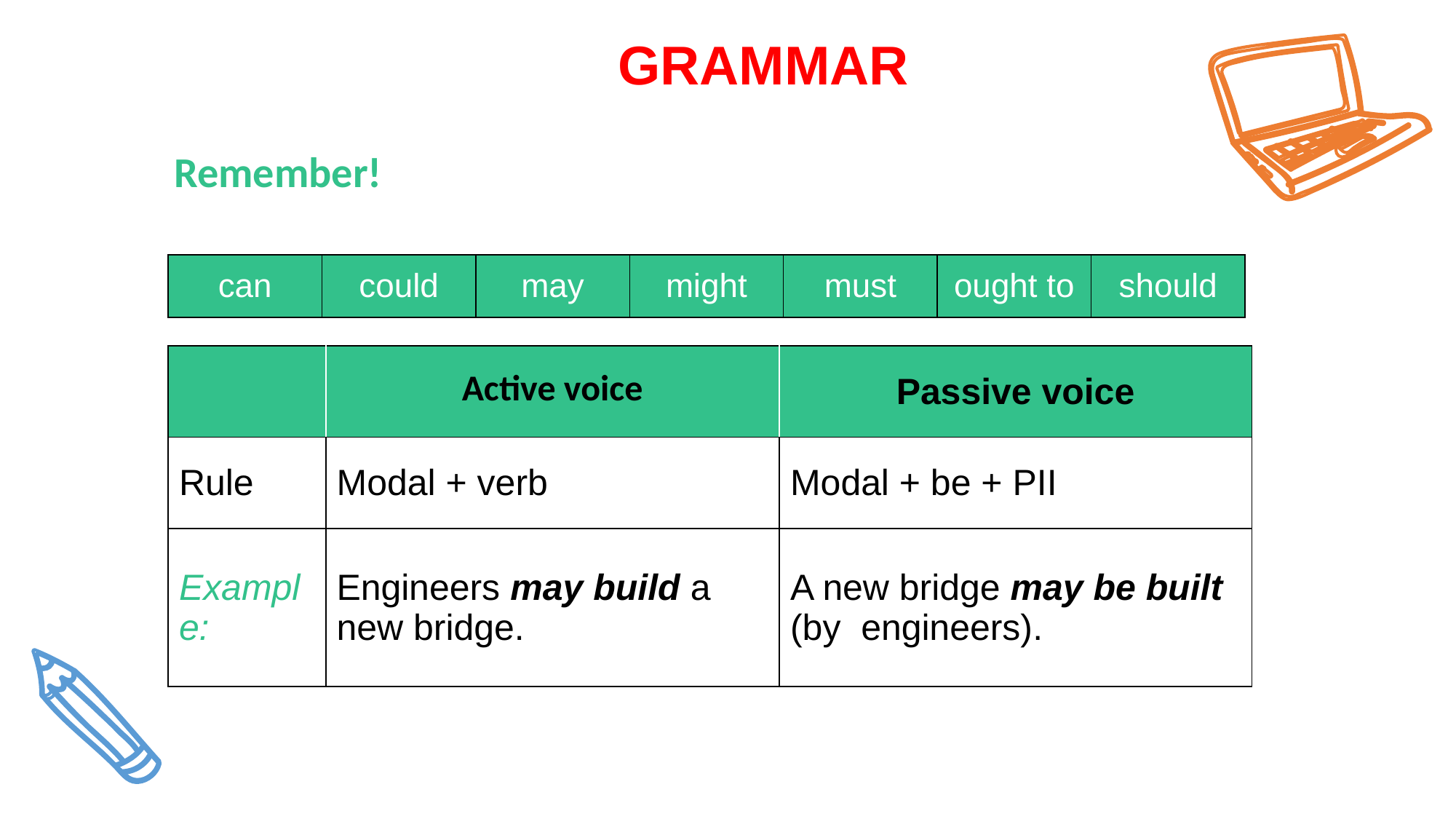

GRAMMAR

Remember!
| can | could | may | might | must | ought to | should |
| --- | --- | --- | --- | --- | --- | --- |
|  | Active voice | Passive voice |
| --- | --- | --- |
| Rule | Modal + verb | Modal + be + PII |
| Example: | Engineers may build a new bridge. | A new bridge may be built (by engineers). |